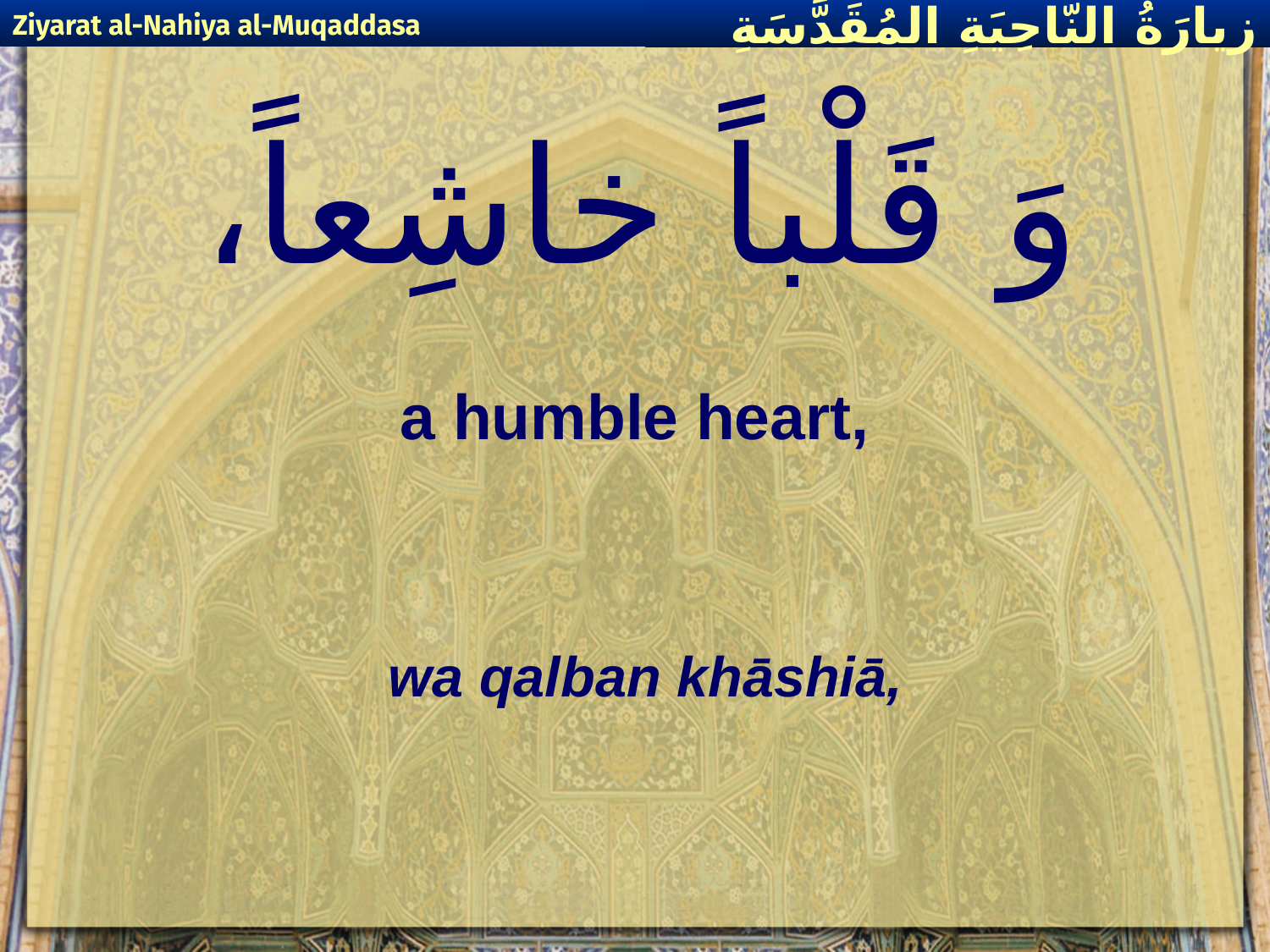

Ziyarat al-Nahiya al-Muqaddasa
زيارَةُ النّاحِيَةِ ال‍مُقَدَّسَةِ
# وَ قَلْباً خاشِعاً،
a humble heart,
wa qalban khāshiā,